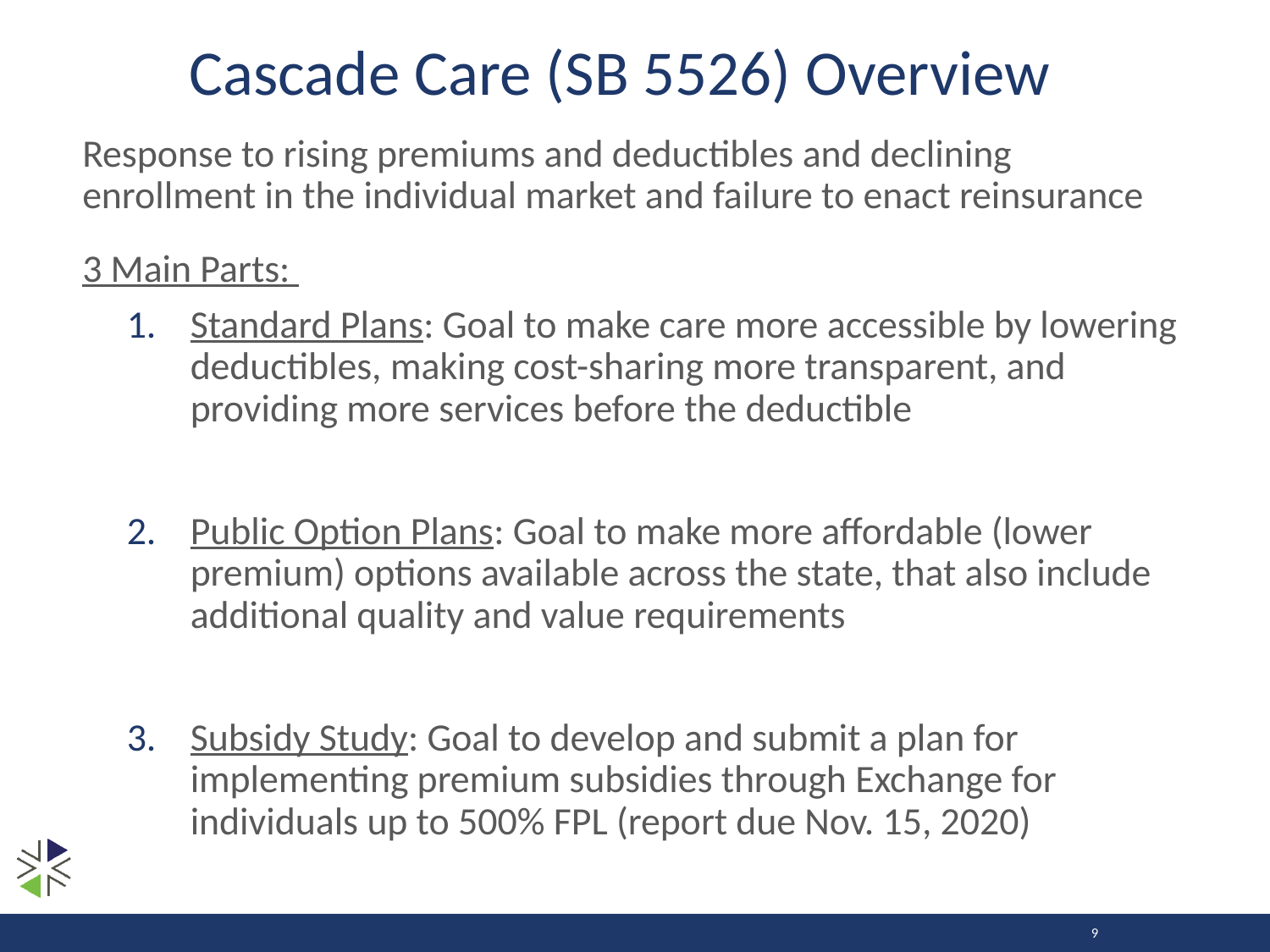

# Cascade Care (SB 5526) Overview
Response to rising premiums and deductibles and declining enrollment in the individual market and failure to enact reinsurance
3 Main Parts:
Standard Plans: Goal to make care more accessible by lowering deductibles, making cost-sharing more transparent, and providing more services before the deductible

Public Option Plans: Goal to make more affordable (lower premium) options available across the state, that also include additional quality and value requirements

Subsidy Study: Goal to develop and submit a plan for implementing premium subsidies through Exchange for individuals up to 500% FPL (report due Nov. 15, 2020)

9